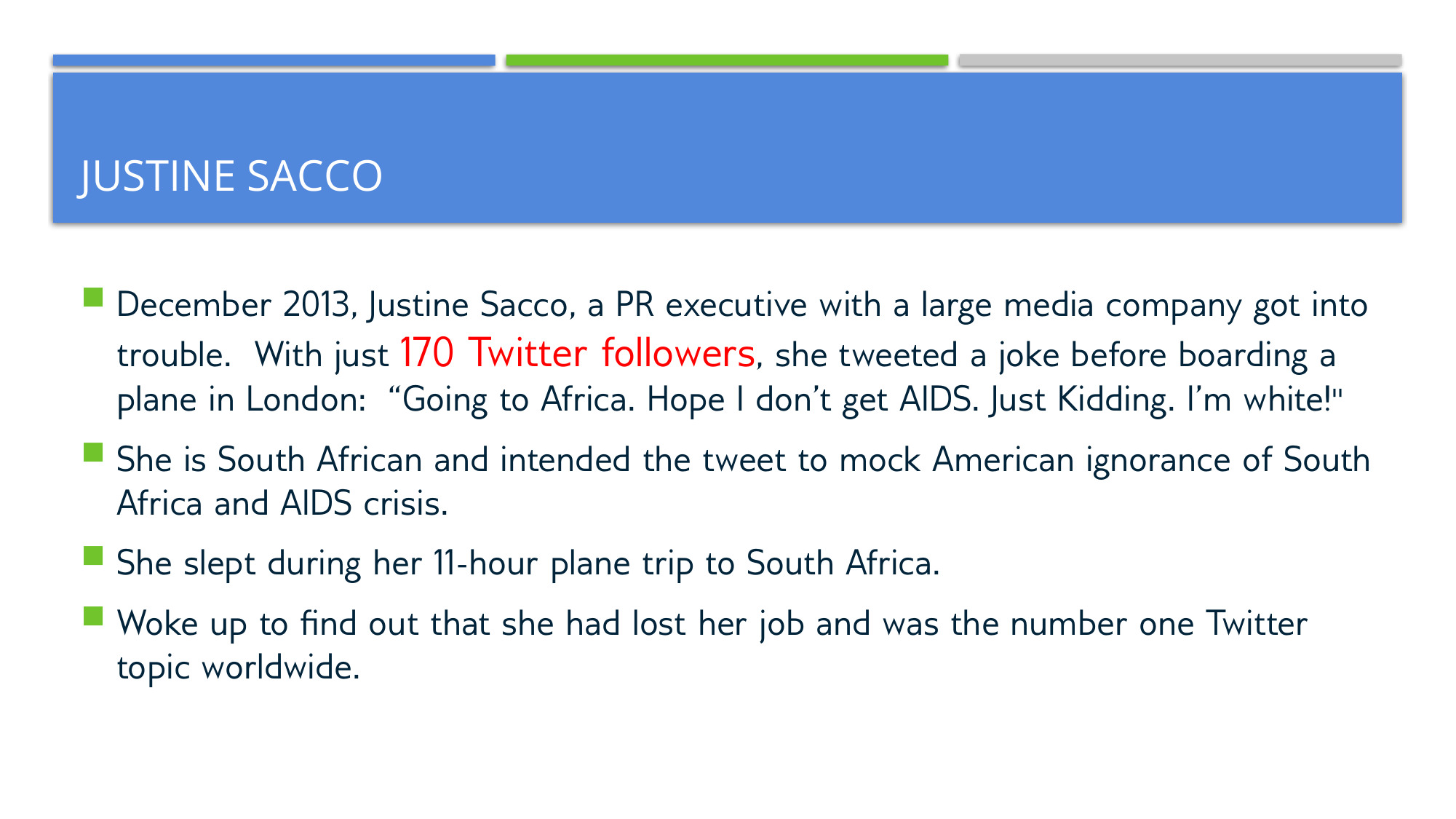

# Justine sacco
December 2013, Justine Sacco, a PR executive with a large media company got into trouble.  With just 170 Twitter followers, she tweeted a joke before boarding a plane in London:  “Going to Africa. Hope I don’t get AIDS. Just Kidding. I’m white!"
She is South African and intended the tweet to mock American ignorance of South Africa and AIDS crisis.
She slept during her 11-hour plane trip to South Africa.
Woke up to find out that she had lost her job and was the number one Twitter topic worldwide.